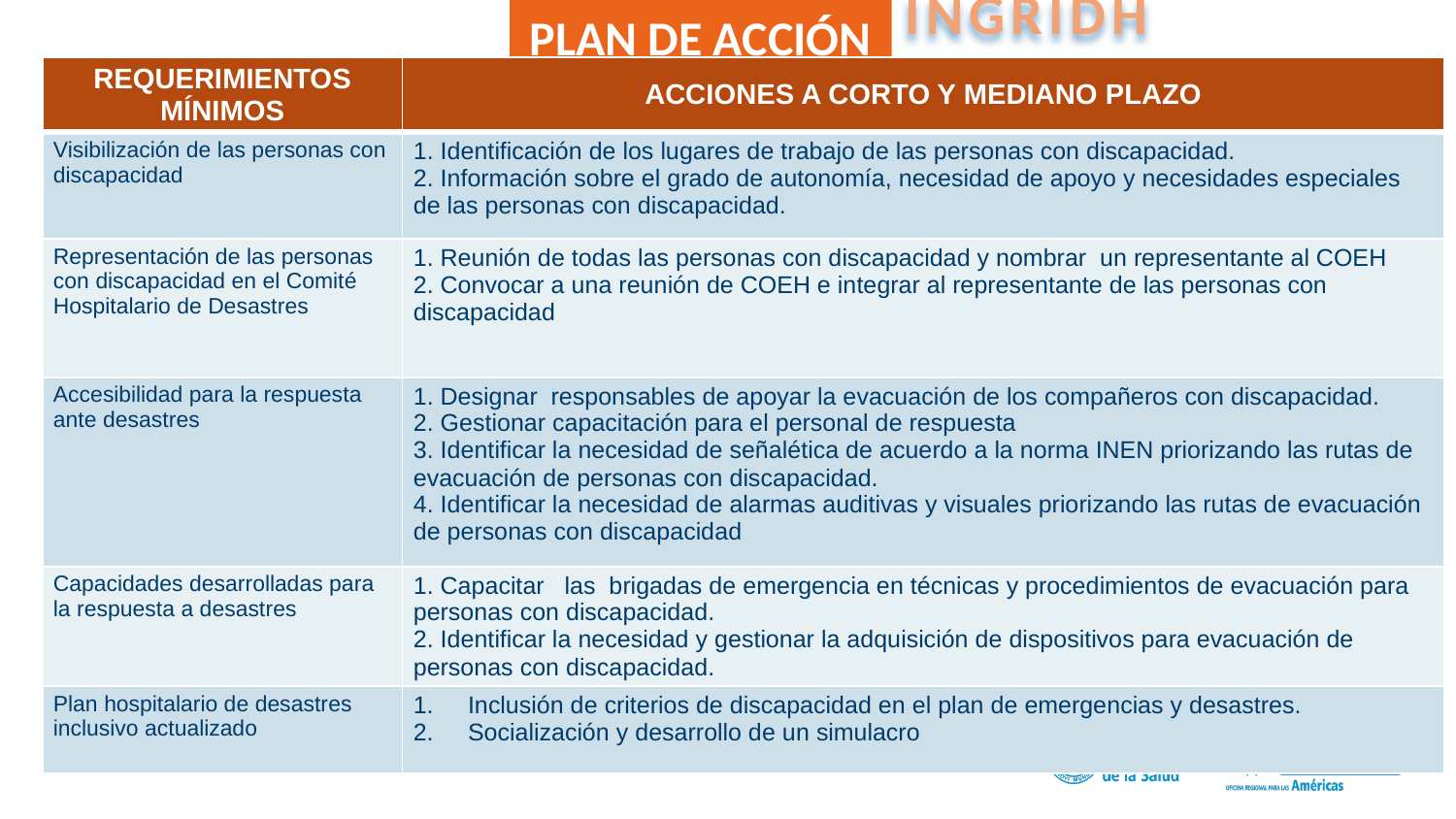

# PLAN DE ACCIÓN
INGRIDH
| REQUERIMIENTOS MÍNIMOS | ACCIONES A CORTO Y MEDIANO PLAZO |
| --- | --- |
| Visibilización de las personas con discapacidad | 1. Identificación de los lugares de trabajo de las personas con discapacidad. 2. Información sobre el grado de autonomía, necesidad de apoyo y necesidades especiales de las personas con discapacidad. |
| Representación de las personas con discapacidad en el Comité Hospitalario de Desastres | 1. Reunión de todas las personas con discapacidad y nombrar un representante al COEH 2. Convocar a una reunión de COEH e integrar al representante de las personas con discapacidad |
| Accesibilidad para la respuesta ante desastres | 1. Designar responsables de apoyar la evacuación de los compañeros con discapacidad. 2. Gestionar capacitación para el personal de respuesta 3. Identificar la necesidad de señalética de acuerdo a la norma INEN priorizando las rutas de evacuación de personas con discapacidad. 4. Identificar la necesidad de alarmas auditivas y visuales priorizando las rutas de evacuación de personas con discapacidad |
| Capacidades desarrolladas para la respuesta a desastres | 1. Capacitar las brigadas de emergencia en técnicas y procedimientos de evacuación para personas con discapacidad. 2. Identificar la necesidad y gestionar la adquisición de dispositivos para evacuación de personas con discapacidad. |
| Plan hospitalario de desastres inclusivo actualizado | Inclusión de criterios de discapacidad en el plan de emergencias y desastres. Socialización y desarrollo de un simulacro |